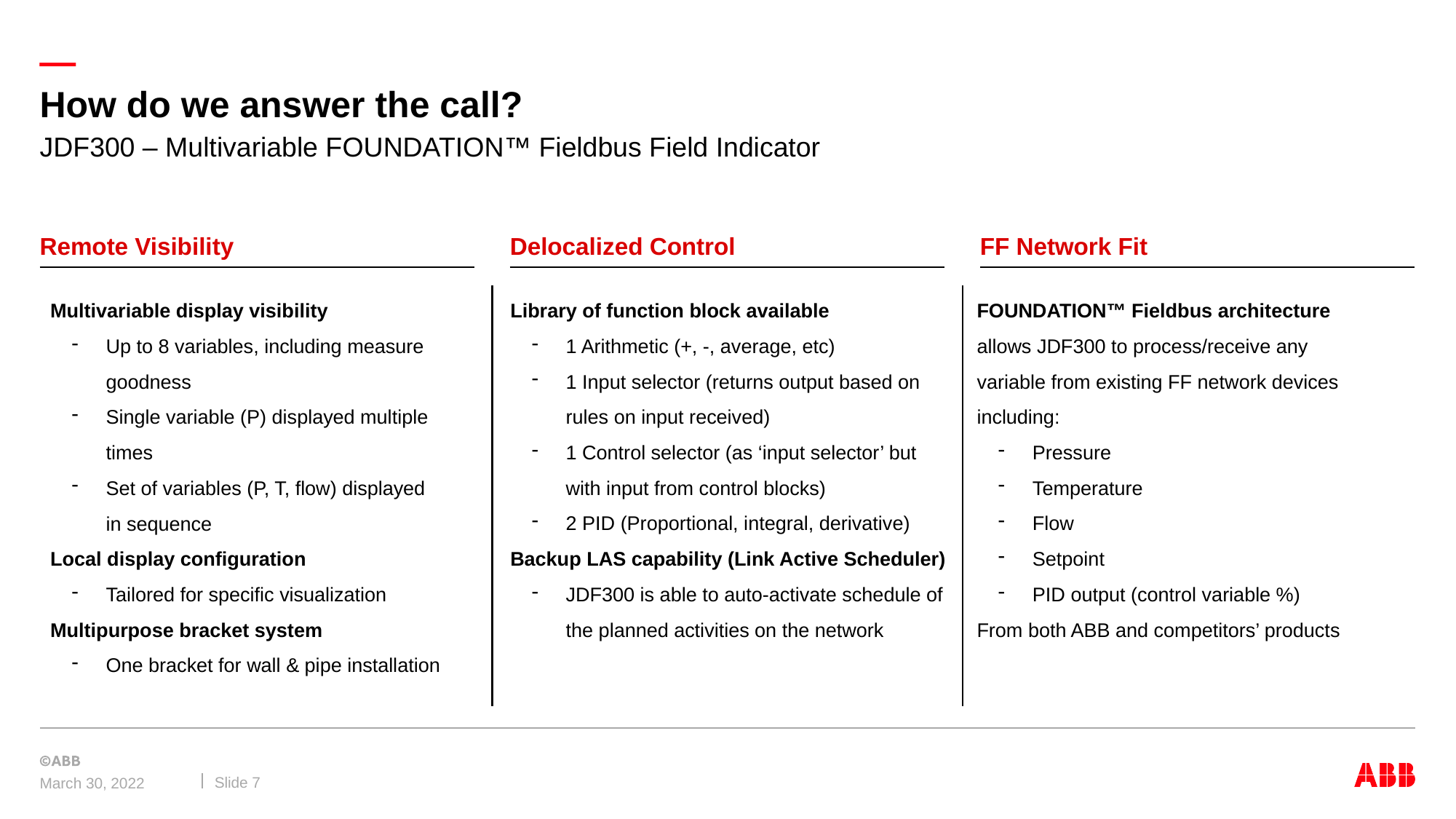

# How do we answer the call?
JDF300 – Multivariable FOUNDATION™ Fieldbus Field Indicator
Remote Visibility
Delocalized Control
FF Network Fit
Multivariable display visibility
Up to 8 variables, including measure goodness
Single variable (P) displayed multiple times
Set of variables (P, T, flow) displayed in sequence
Local display configuration
Tailored for specific visualization
Multipurpose bracket system
One bracket for wall & pipe installation
Library of function block available
1 Arithmetic (+, -, average, etc)
1 Input selector (returns output based on rules on input received)
1 Control selector (as ‘input selector’ but with input from control blocks)
2 PID (Proportional, integral, derivative)
Backup LAS capability (Link Active Scheduler)
JDF300 is able to auto-activate schedule of the planned activities on the network
FOUNDATION™ Fieldbus architecture allows JDF300 to process/receive any variable from existing FF network devices including:
Pressure
Temperature
Flow
Setpoint
PID output (control variable %)
From both ABB and competitors’ products

Slide 7
March 30, 2022